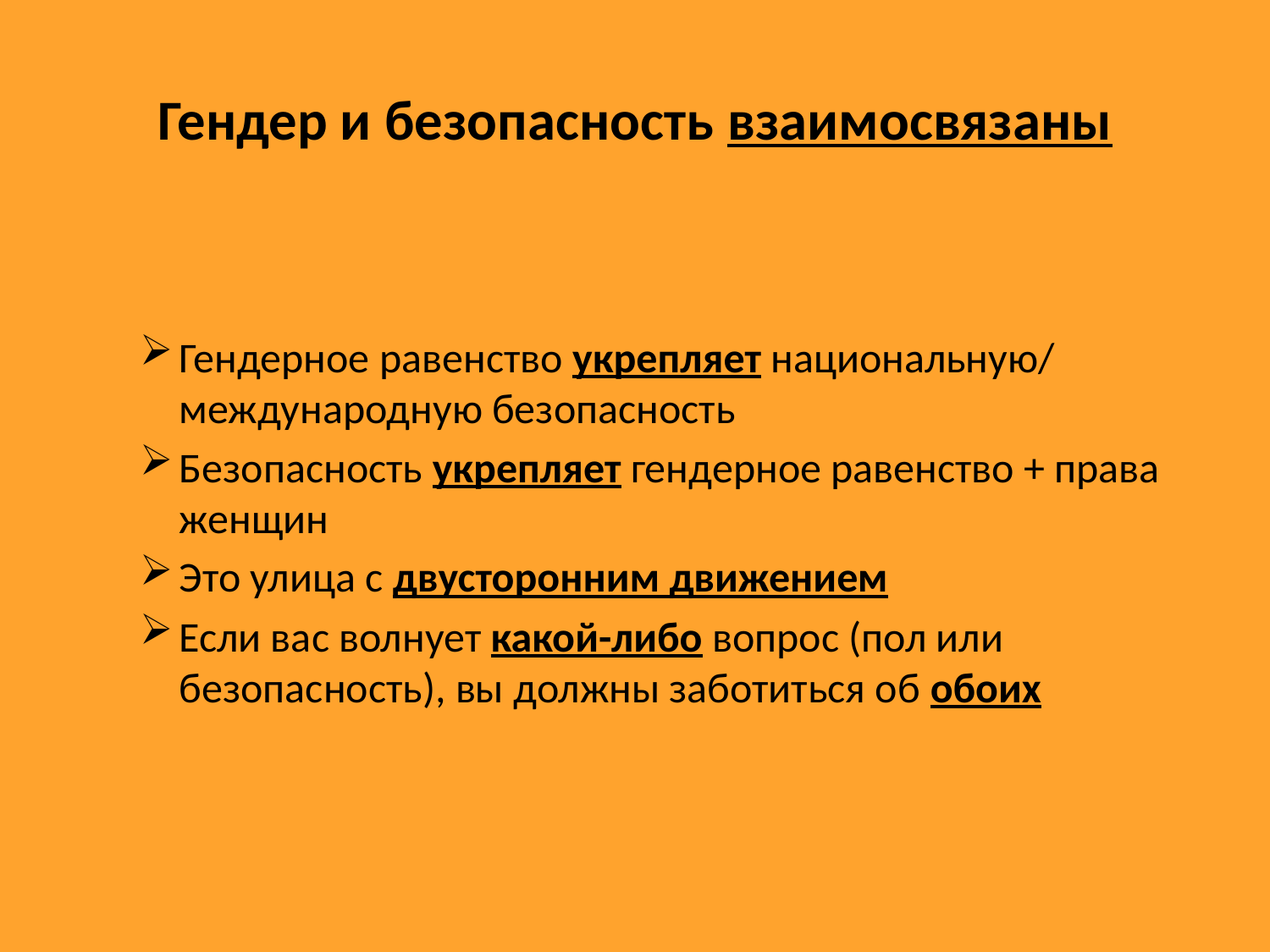

# Гендер и безопасность взаимосвязаны

Гендерное равенство укрепляет национальную/ международную безопасность
Безопасность укрепляет гендерное равенство + права женщин
Это улица с двусторонним движением
Если вас волнует какой-либо вопрос (пол или безопасность), вы должны заботиться об обоих